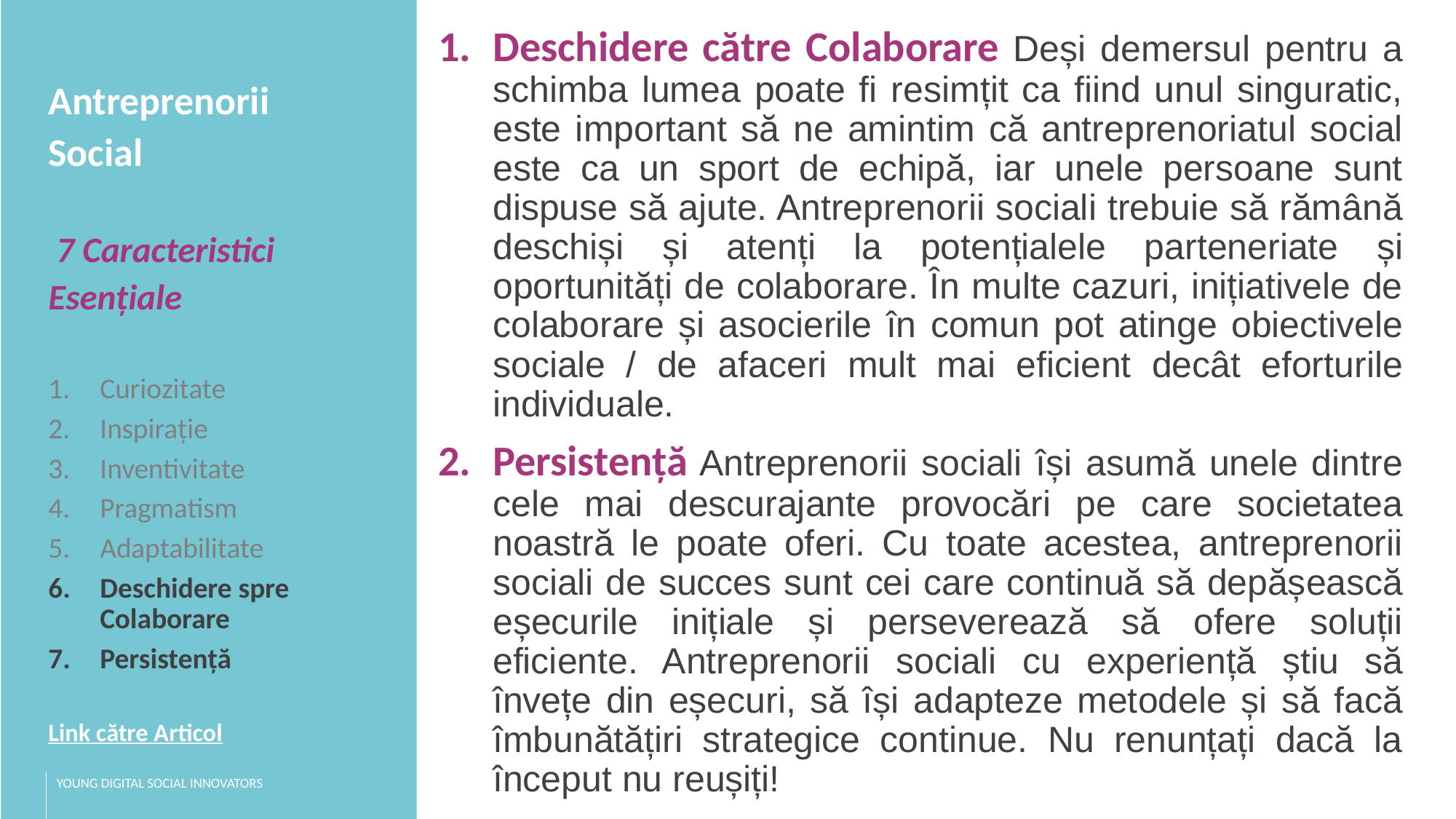

Antreprenorii
Social

 7 Caracteristici
Esențiale

Curiozitate
Inspirație
Inventivitate
Pragmatism
Adaptabilitate
Deschidere spre Colaborare
Persistență

Link către Articol

Deschidere către Colaborare Deși demersul pentru a schimba lumea poate fi resimțit ca fiind unul singuratic, este important să ne amintim că antreprenoriatul social este ca un sport de echipă, iar unele persoane sunt dispuse să ajute. Antreprenorii sociali trebuie să rămână deschiși și atenți la potențialele parteneriate și oportunități de colaborare. În multe cazuri, inițiativele de colaborare și asocierile în comun pot atinge obiectivele sociale / de afaceri mult mai eficient decât eforturile individuale.
Persistență Antreprenorii sociali își asumă unele dintre cele mai descurajante provocări pe care societatea noastră le poate oferi. Cu toate acestea, antreprenorii sociali de succes sunt cei care continuă să depășească eșecurile inițiale și perseverează să ofere soluții eficiente. Antreprenorii sociali cu experiență știu să învețe din eșecuri, să își adapteze metodele și să facă îmbunătățiri strategice continue. Nu renunțați dacă la început nu reușiți!